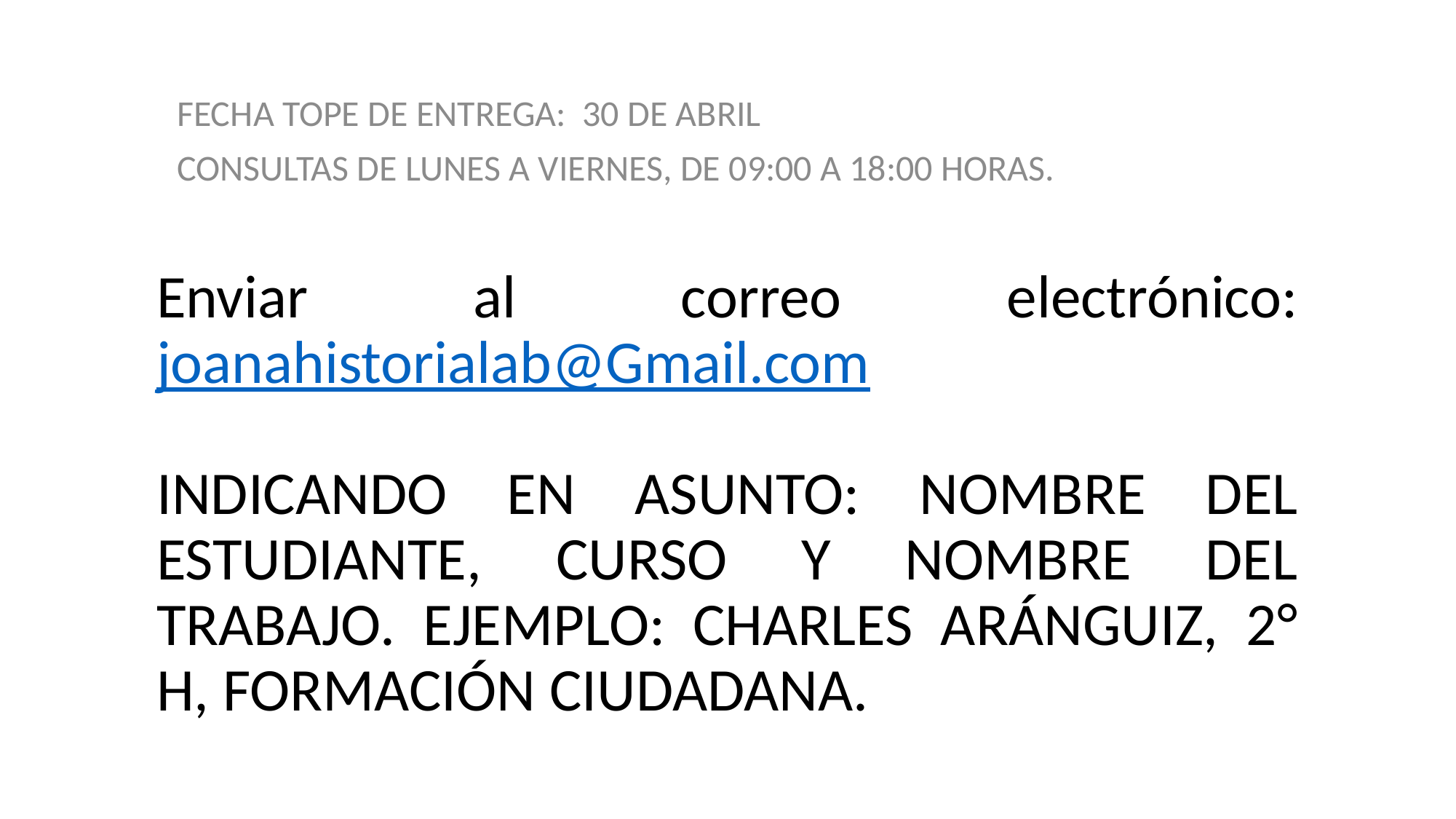

FECHA TOPE DE ENTREGA:  30 DE ABRIL
CONSULTAS DE LUNES A VIERNES, DE 09:00 A 18:00 HORAS.
# Enviar al correo electrónico: joanahistorialab@Gmail.com INDICANDO EN ASUNTO: NOMBRE DEL ESTUDIANTE, CURSO Y NOMBRE DEL TRABAJO. EJEMPLO: CHARLES ARÁNGUIZ, 2° H, FORMACIÓN CIUDADANA.